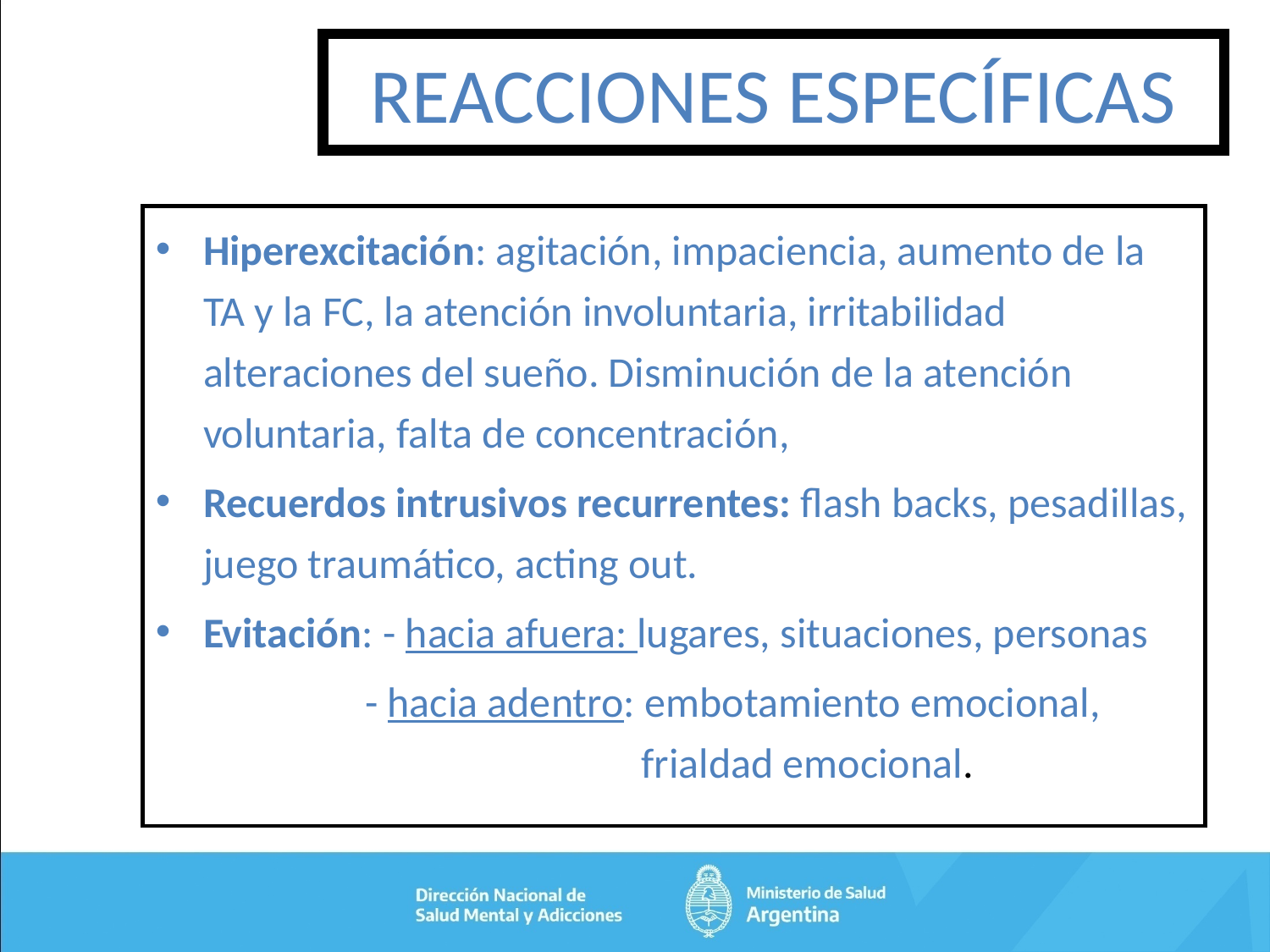

# REACCIONES ESPECÍFICAS
Hiperexcitación: agitación, impaciencia, aumento de la TA y la FC, la atención involuntaria, irritabilidad alteraciones del sueño. Disminución de la atención voluntaria, falta de concentración,
Recuerdos intrusivos recurrentes: flash backs, pesadillas, juego traumático, acting out.
Evitación: - hacia afuera: lugares, situaciones, personas
                      - hacia adentro: embotamiento emocional,     			      frialdad emocional.